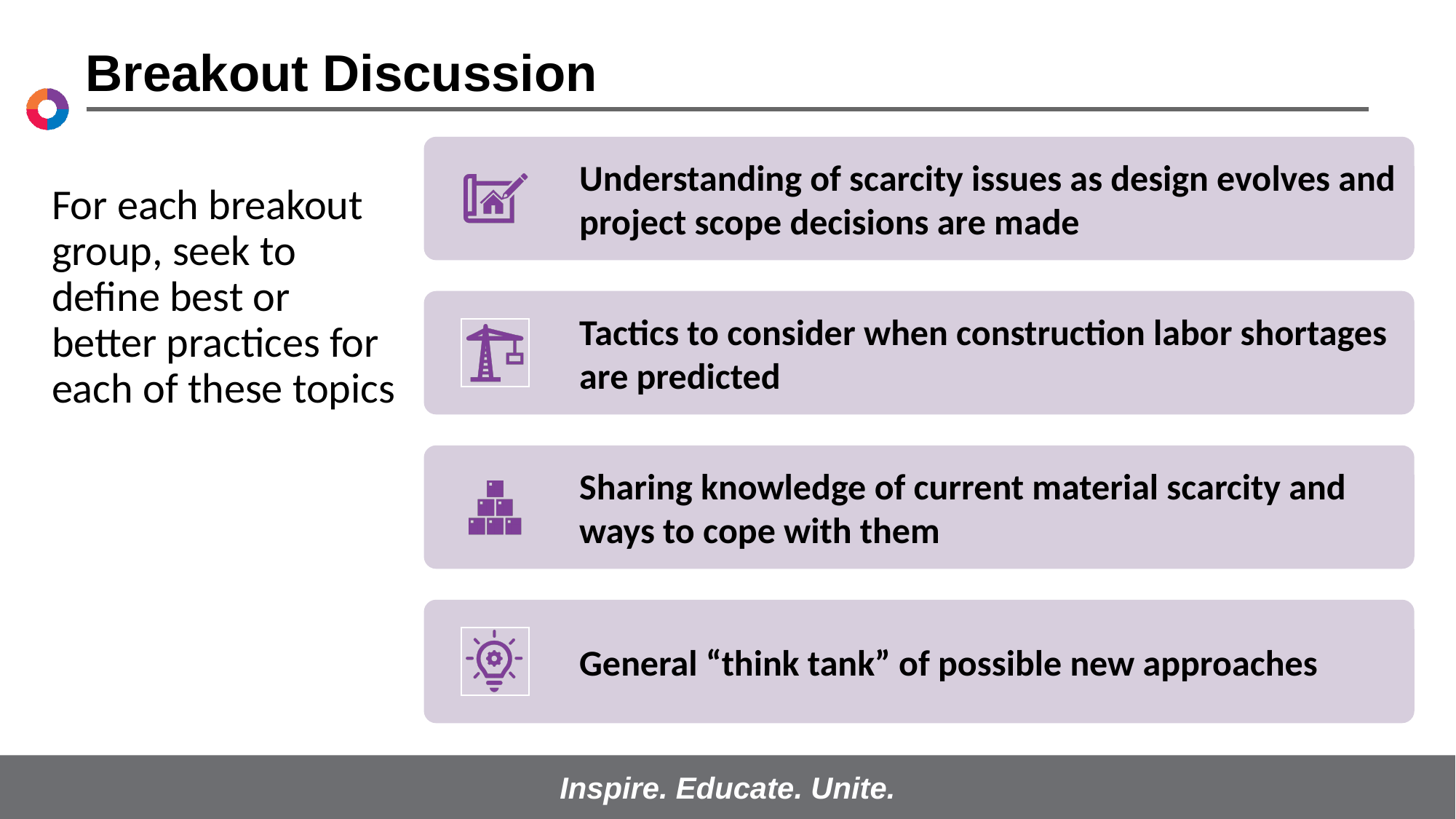

Breakout Discussion
Understanding of scarcity issues as design evolves and project scope decisions are made
Tactics to consider when construction labor shortages are predicted
Sharing knowledge of current material scarcity and ways to cope with them
General “think tank” of possible new approaches
For each breakout group, seek to define best or better practices for each of these topics